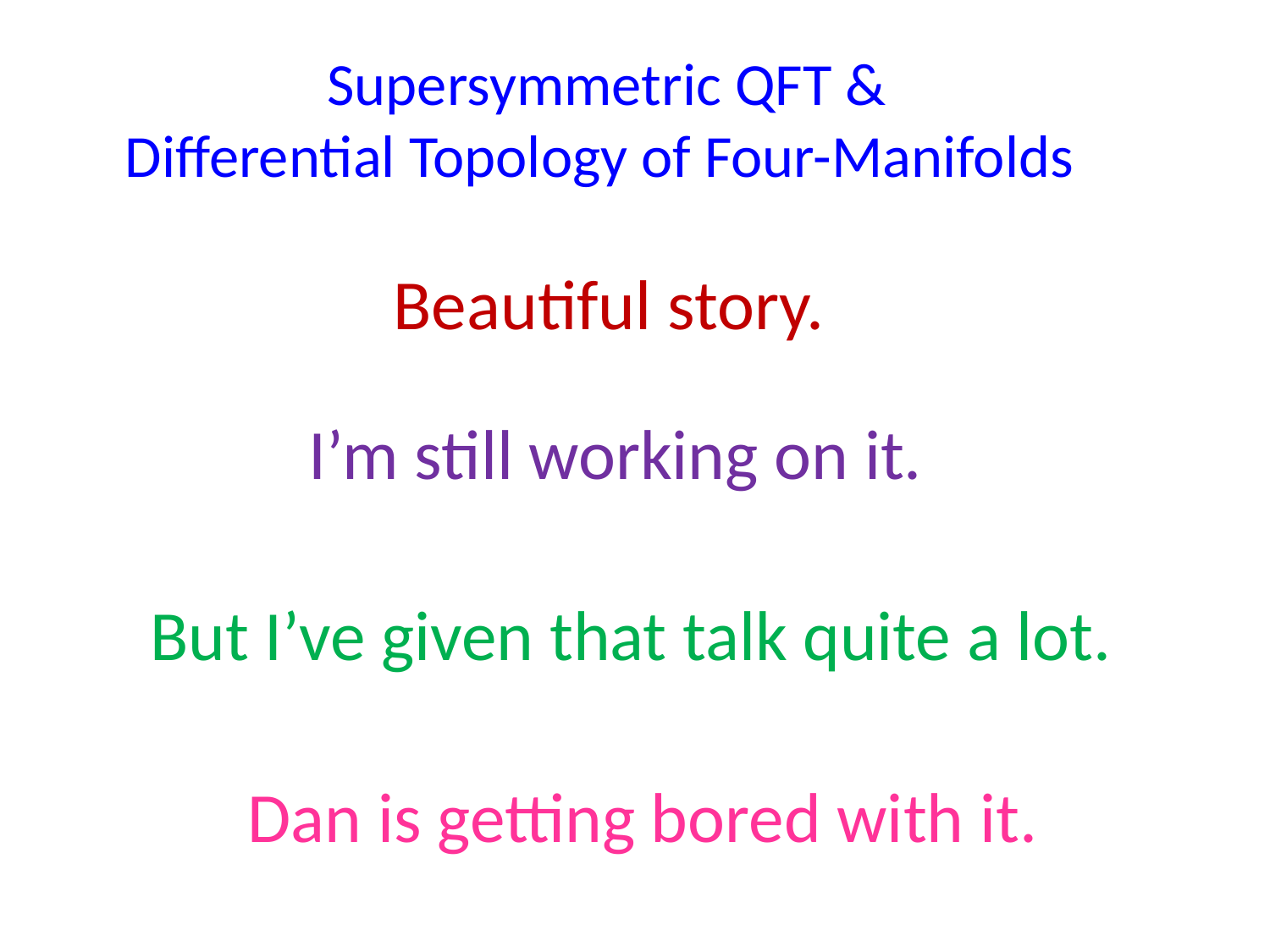

# Supersymmetric QFT & Differential Topology of Four-Manifolds
Beautiful story.
I’m still working on it.
But I’ve given that talk quite a lot.
Dan is getting bored with it.